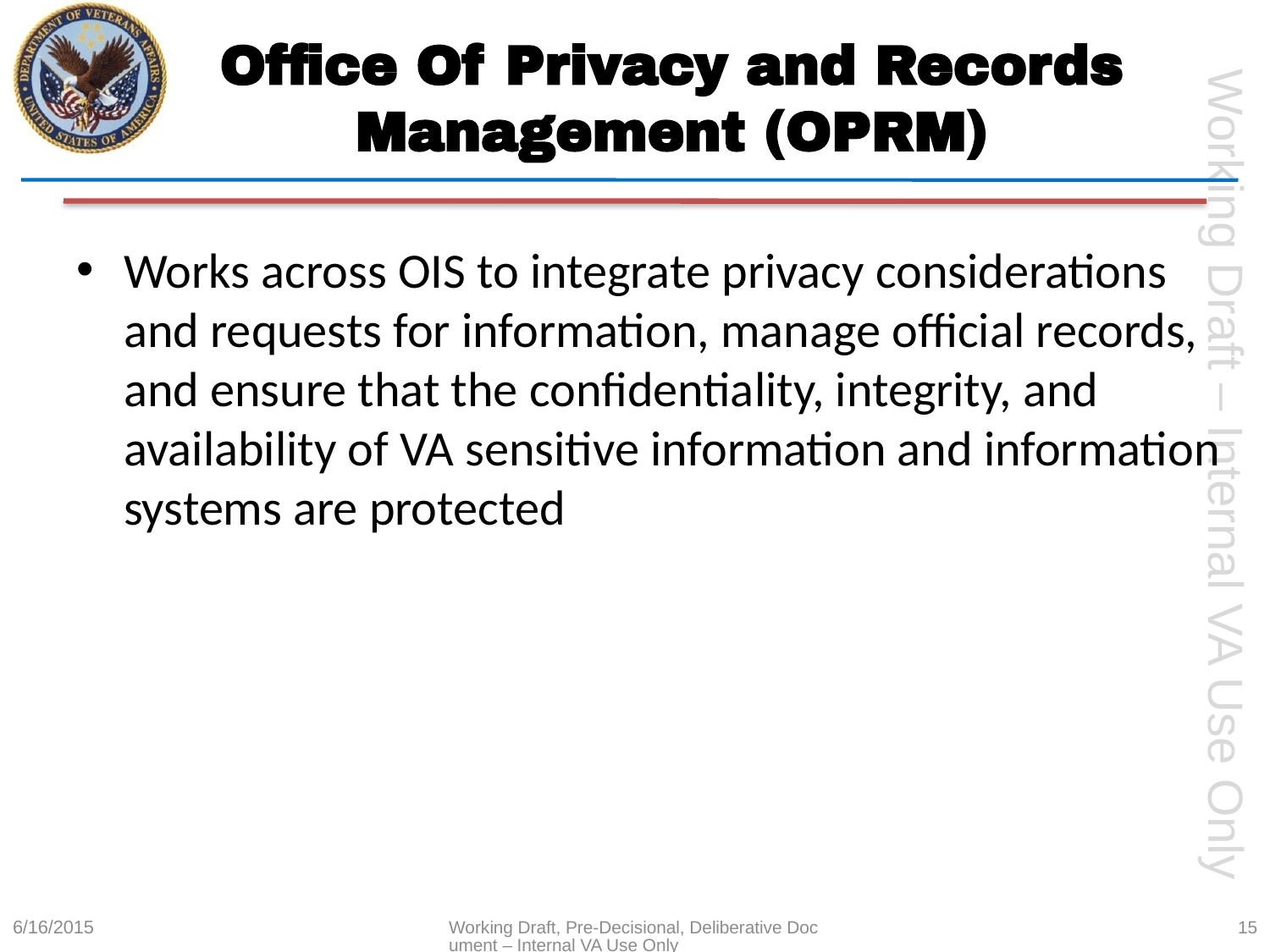

# Office Of Privacy and Records Management (OPRM)
Works across OIS to integrate privacy considerations and requests for information, manage official records, and ensure that the confidentiality, integrity, and availability of VA sensitive information and information systems are protected

6/16/2015

Working Draft, Pre-Decisional, Deliberative Document – Internal VA Use Only
15